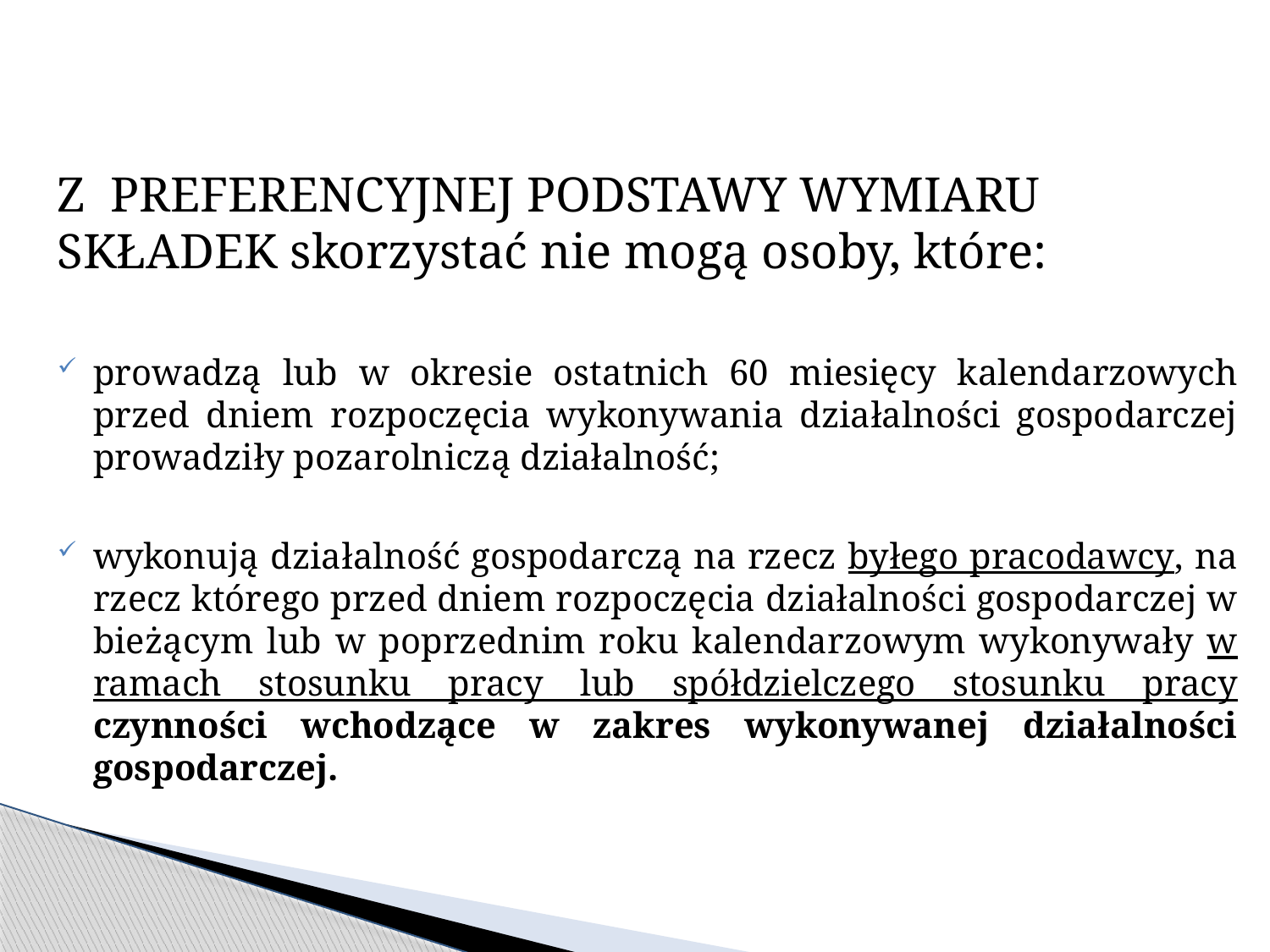

Z  PREFERENCYJNEJ PODSTAWY WYMIARU SKŁADEK skorzystać nie mogą osoby, które:

prowadzą lub w okresie ostatnich 60 miesięcy kalendarzowych przed dniem rozpoczęcia wykonywania działalności gospodarczej prowadziły pozarolniczą działalność;

wykonują działalność gospodarczą na rzecz byłego pracodawcy, na rzecz którego przed dniem rozpoczęcia działalności gospodarczej w bieżącym lub w poprzednim roku kalendarzowym wykonywały w ramach stosunku pracy lub spółdzielczego stosunku pracy czynności wchodzące w zakres wykonywanej działalności gospodarczej.